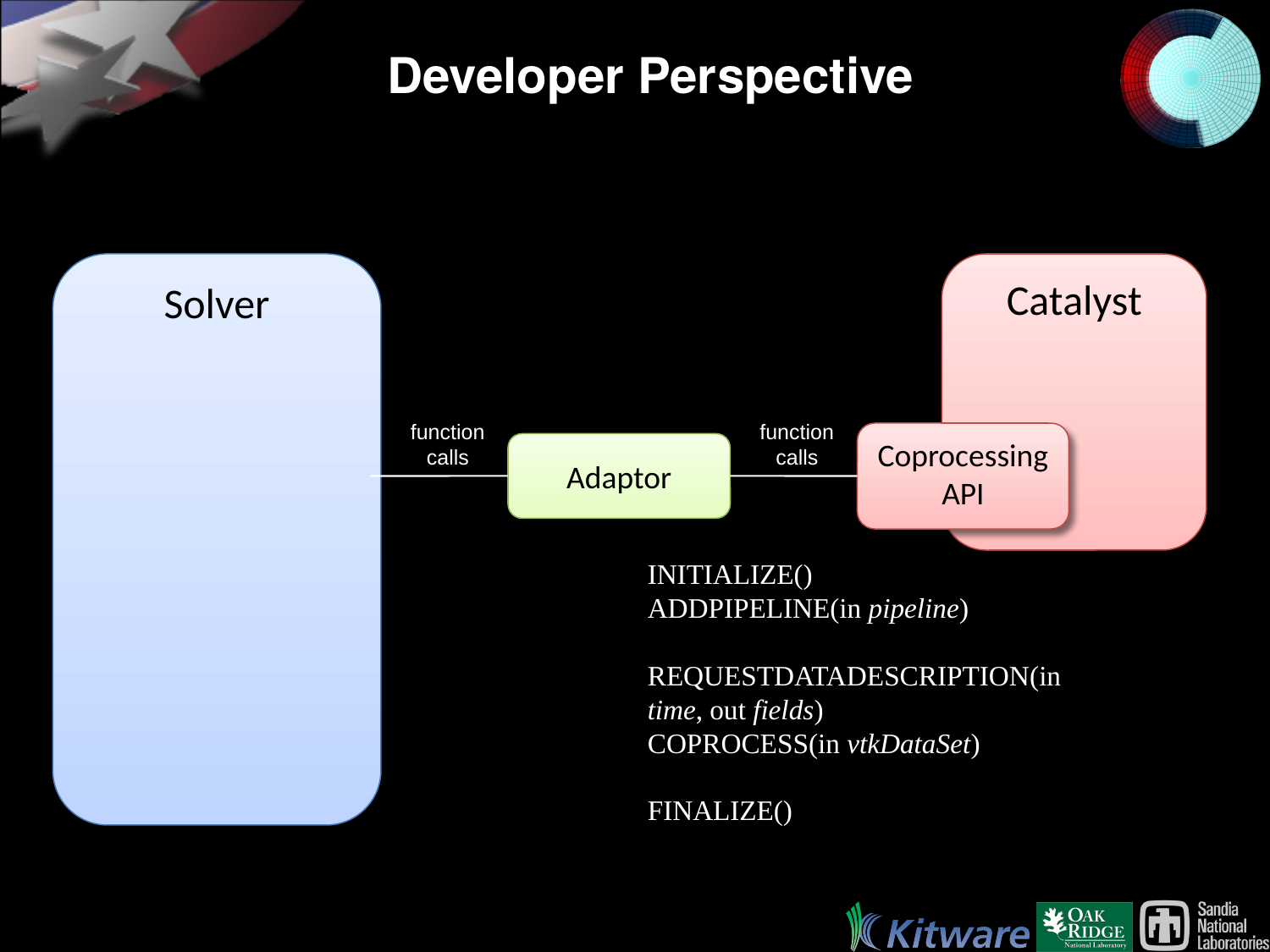

# Developer Perspective
Solver
Catalyst
function
calls
function
calls
CoprocessingAPI
Adaptor
Initialize()
AddPipeline(in pipeline)

RequestDataDescription(in time, out fields)
CoProcess(in vtkDataSet)

Finalize()